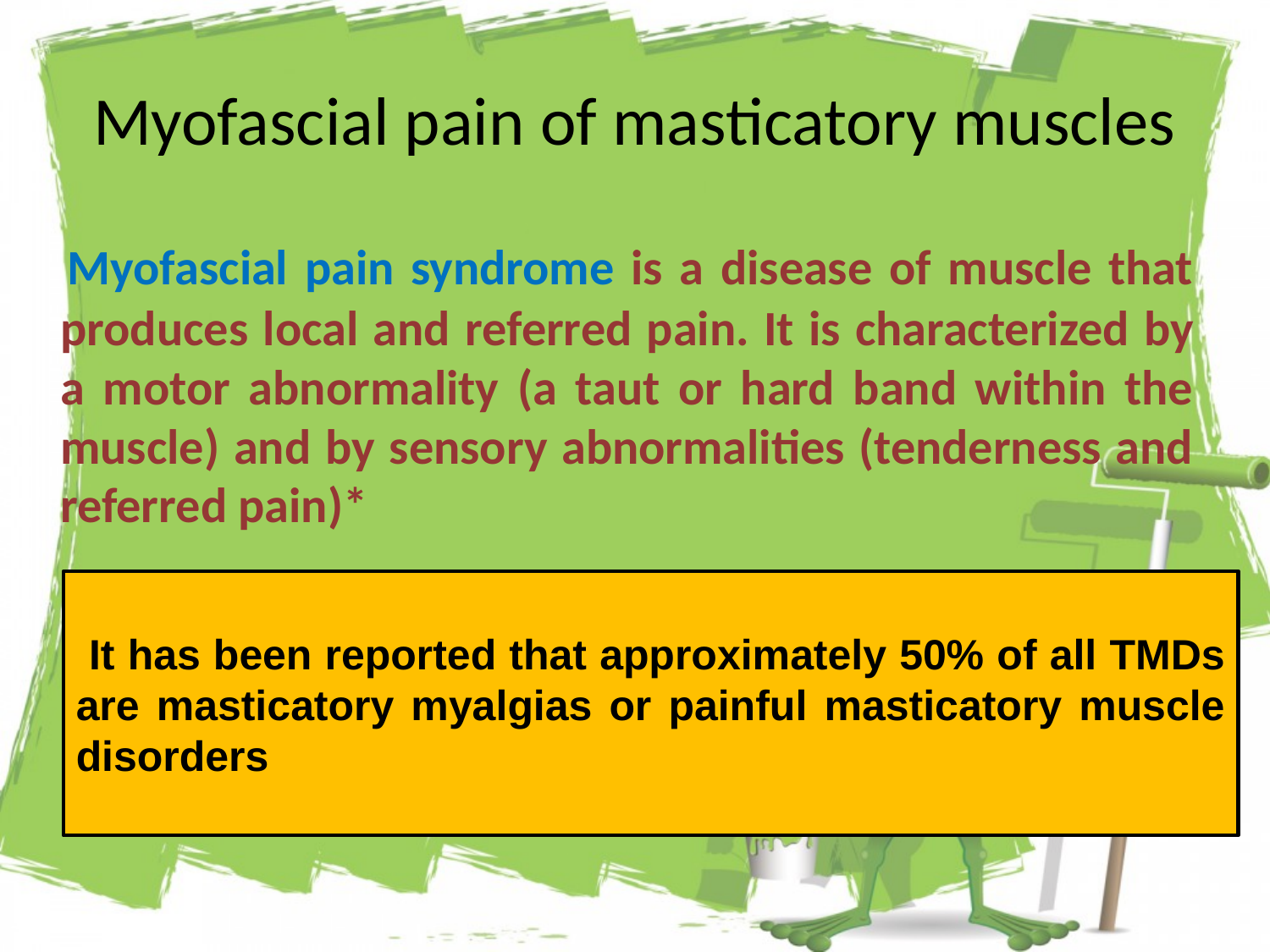

# Myofascial pain of masticatory muscles
   Myofascial pain syndrome is a disease of muscle that produces local and referred pain. It is characterized by a motor abnormality (a taut or hard band within the muscle) and by sensory abnormalities (tenderness and referred pain)*
 It has been reported that approximately 50% of all TMDs are masticatory myalgias or painful masticatory muscle disorders